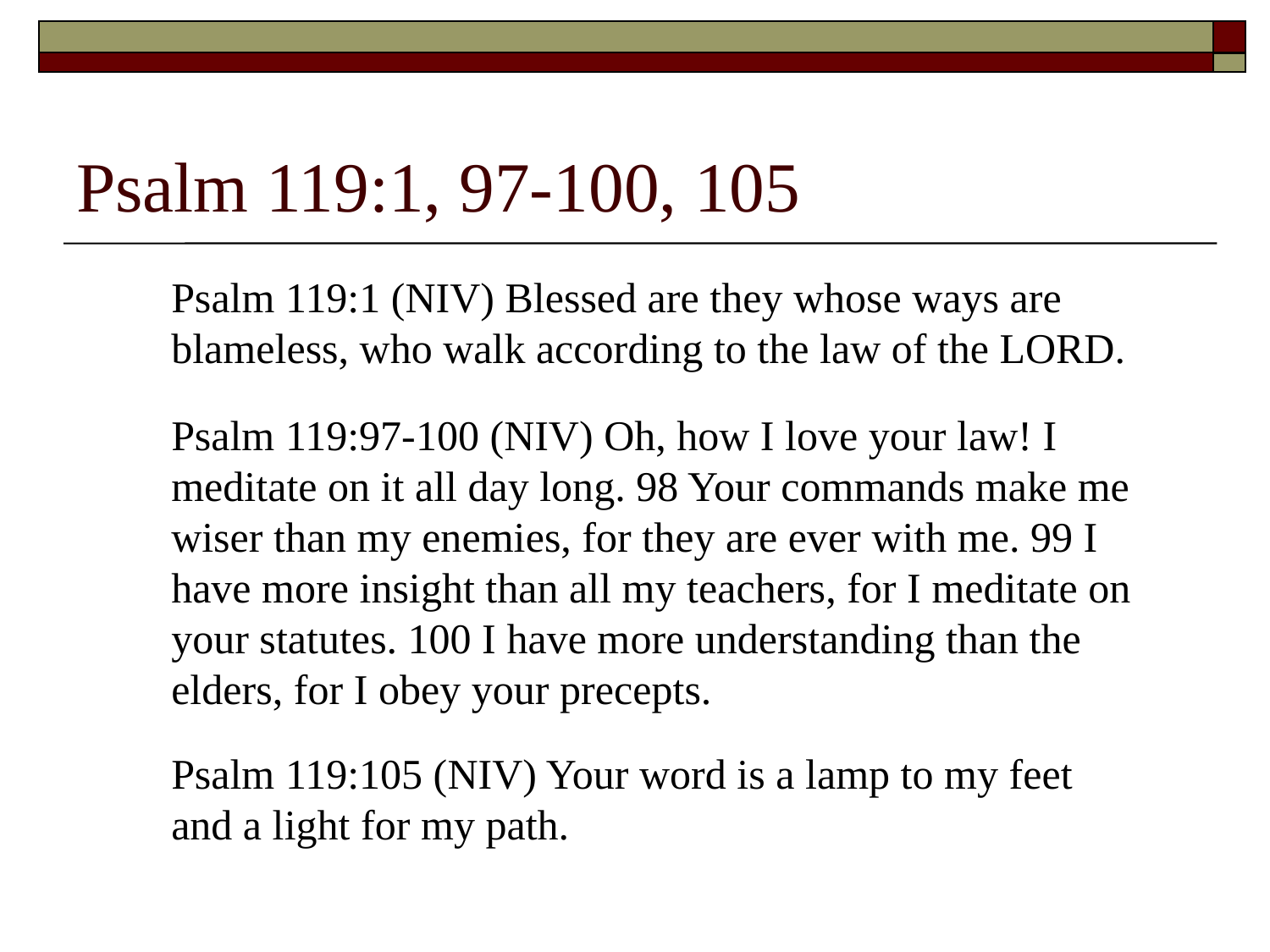

# Psalm 119:1, 97-100, 105
Psalm 119:1 (NIV) Blessed are they whose ways are blameless, who walk according to the law of the LORD.
Psalm 119:97-100 (NIV) Oh, how I love your law! I meditate on it all day long. 98 Your commands make me wiser than my enemies, for they are ever with me. 99 I have more insight than all my teachers, for I meditate on your statutes. 100 I have more understanding than the elders, for I obey your precepts.
Psalm 119:105 (NIV) Your word is a lamp to my feet and a light for my path.